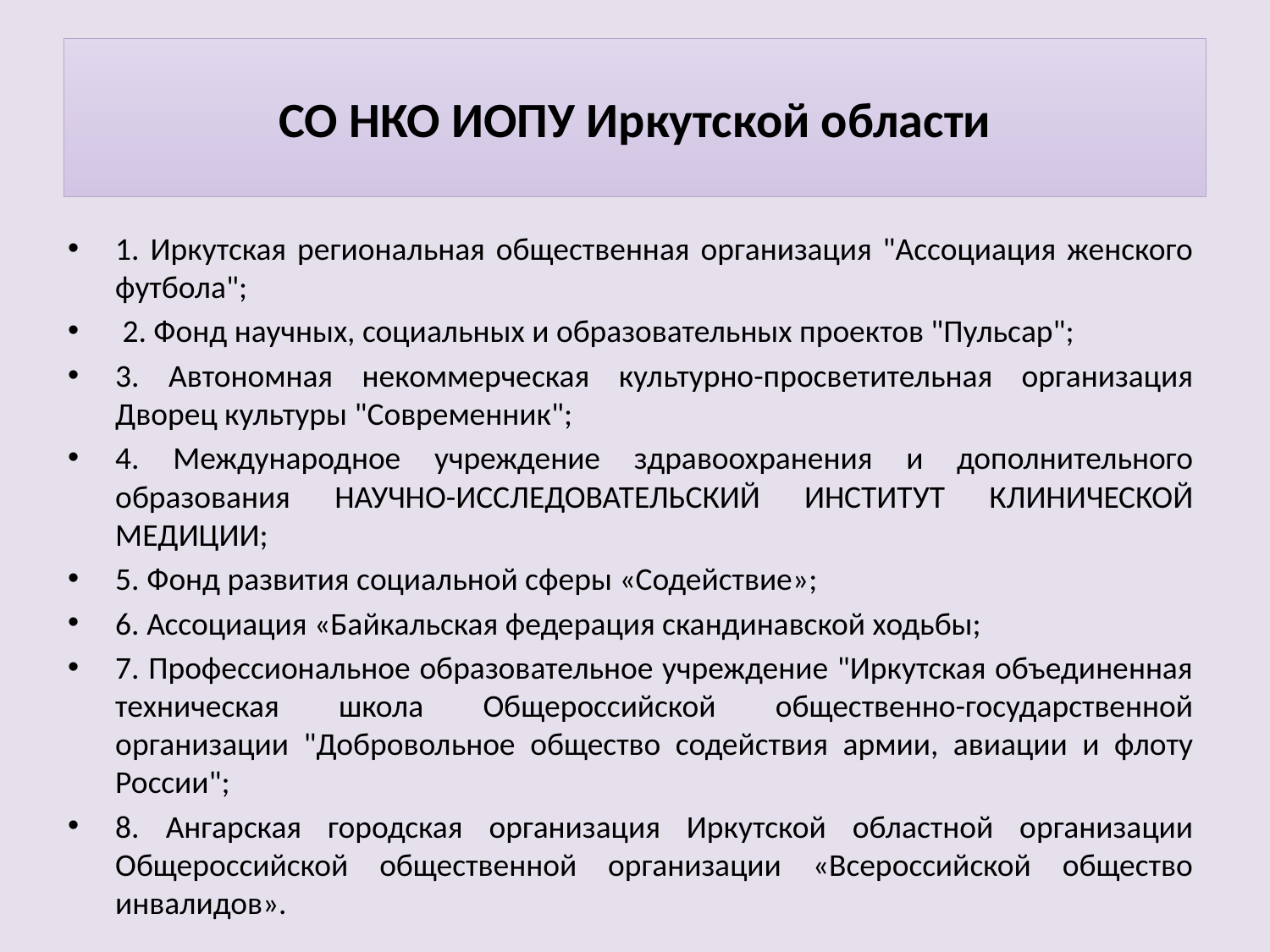

# СО НКО ИОПУ Иркутской области
1. Иркутская региональная общественная организация "Ассоциация женского футбола";
 2. Фонд научных, социальных и образовательных проектов "Пульсар";
3. Автономная некоммерческая культурно-просветительная организация Дворец культуры "Современник";
4. Международное учреждение здравоохранения и дополнительного образования НАУЧНО-ИССЛЕДОВАТЕЛЬСКИЙ ИНСТИТУТ КЛИНИЧЕСКОЙ МЕДИЦИИ;
5. Фонд развития социальной сферы «Содействие»;
6. Ассоциация «Байкальская федерация скандинавской ходьбы;
7. Профессиональное образовательное учреждение "Иркутская объединенная техническая школа Общероссийской общественно-государственной организации "Добровольное общество содействия армии, авиации и флоту России";
8. Ангарская городская организация Иркутской областной организации Общероссийской общественной организации «Всероссийской общество инвалидов».